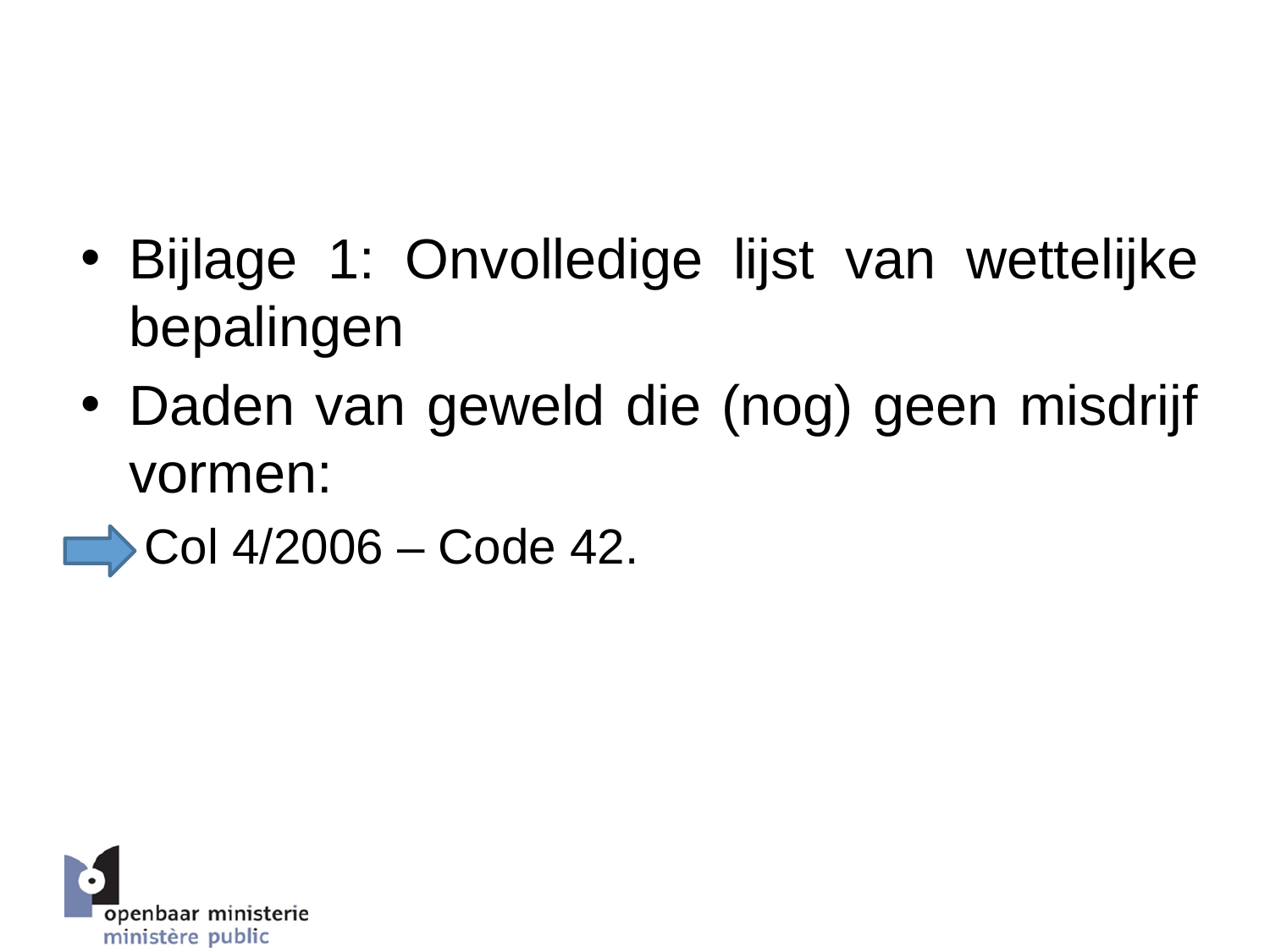

# 2. Wettelijk kader
Bijlage 1: Onvolledige lijst van wettelijke bepalingen
Daden van geweld die (nog) geen misdrijf vormen:
Col 4/2006 – Code 42.